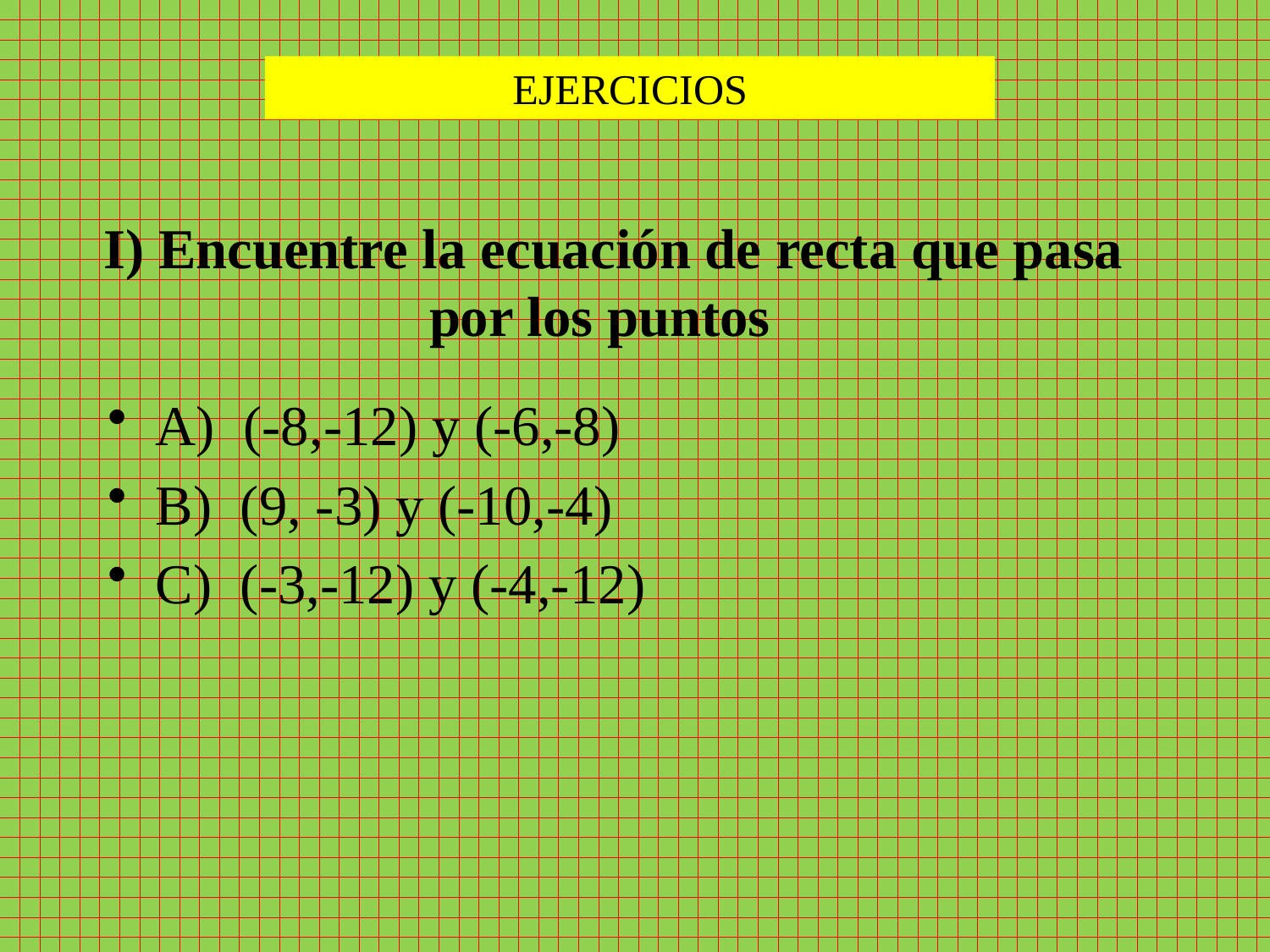

EJERCICIOS
# I) Encuentre la ecuación de recta que pasa por los puntos
A)  (-8,-12) y (-6,-8)
B)  (9, -3) y (-10,-4)
C)  (-3,-12) y (-4,-12)